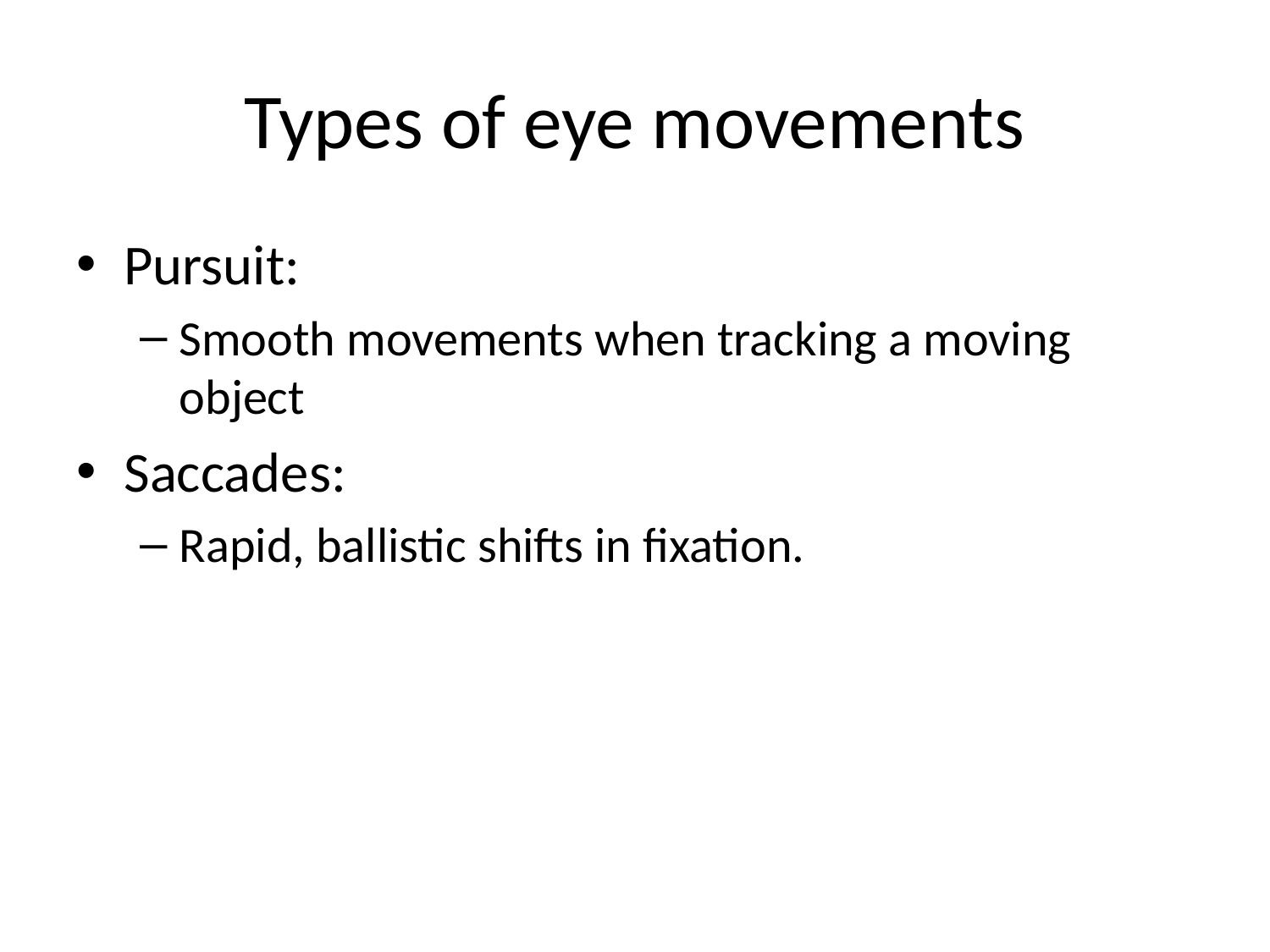

# Types of eye movements
Pursuit:
Smooth movements when tracking a moving object
Saccades:
Rapid, ballistic shifts in fixation.